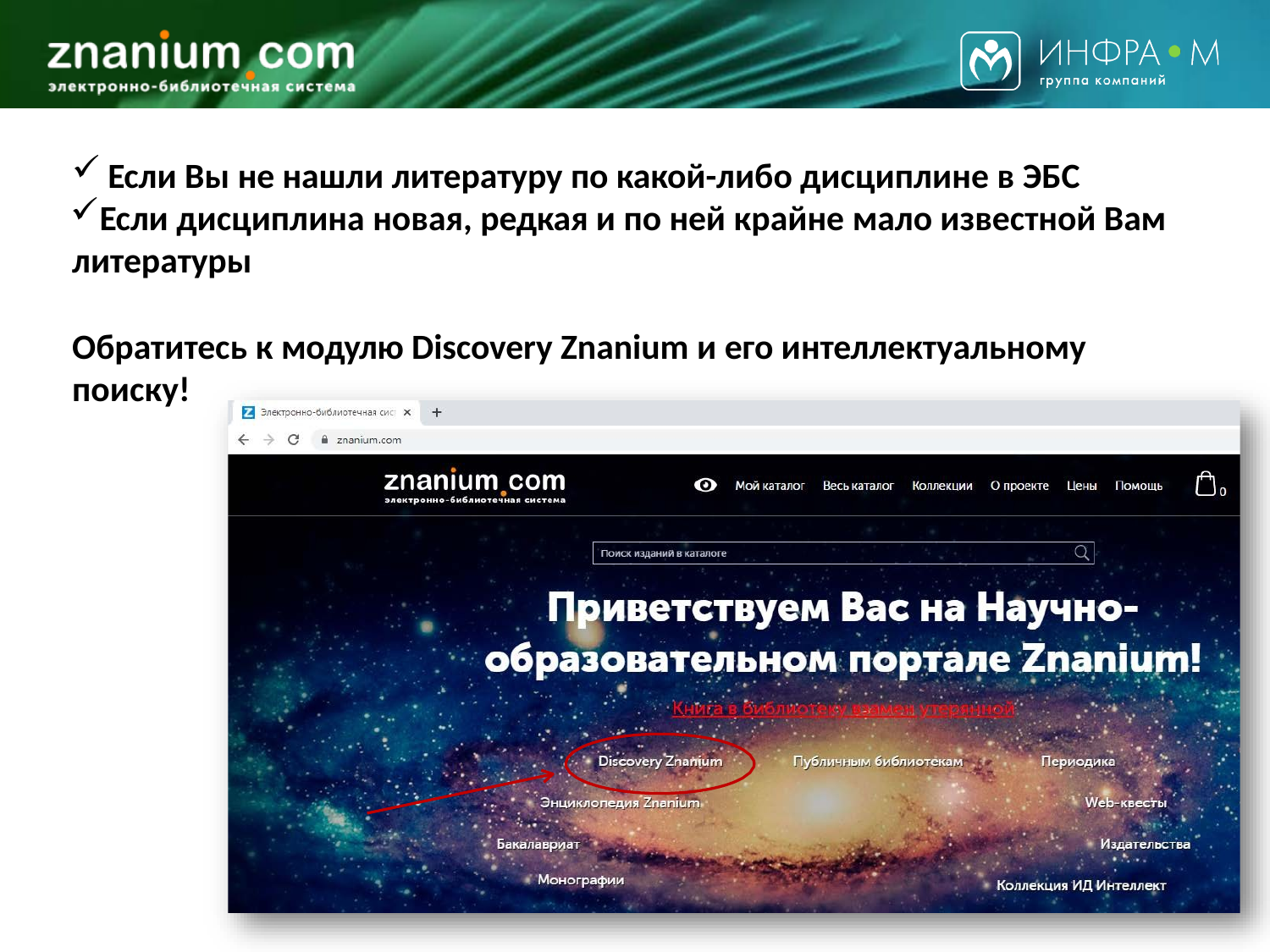

Если Вы не нашли литературу по какой-либо дисциплине в ЭБС
Если дисциплина новая, редкая и по ней крайне мало известной Вам  литературы

Обратитесь к модулю Discovery Znanium и его интеллектуальному поиску!